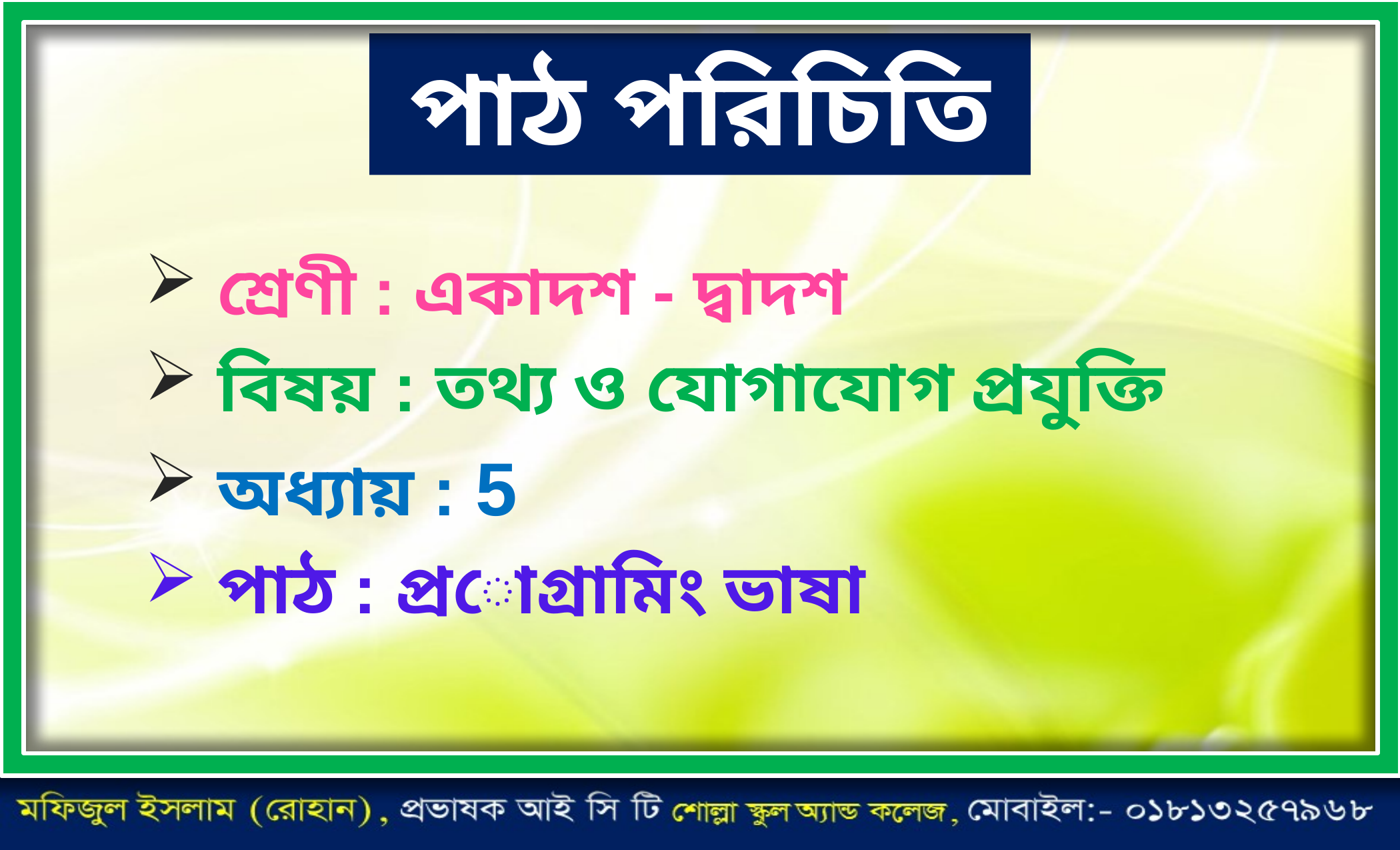

# পাঠ পরিচিতি
 শ্রেণী : একাদশ - দ্বাদশ
 বিষয় : তথ্য ও যোগাযোগ প্রযুক্তি
 অধ্যায় : 5
 পাঠ : প্রোগ্রামিং ভাষা